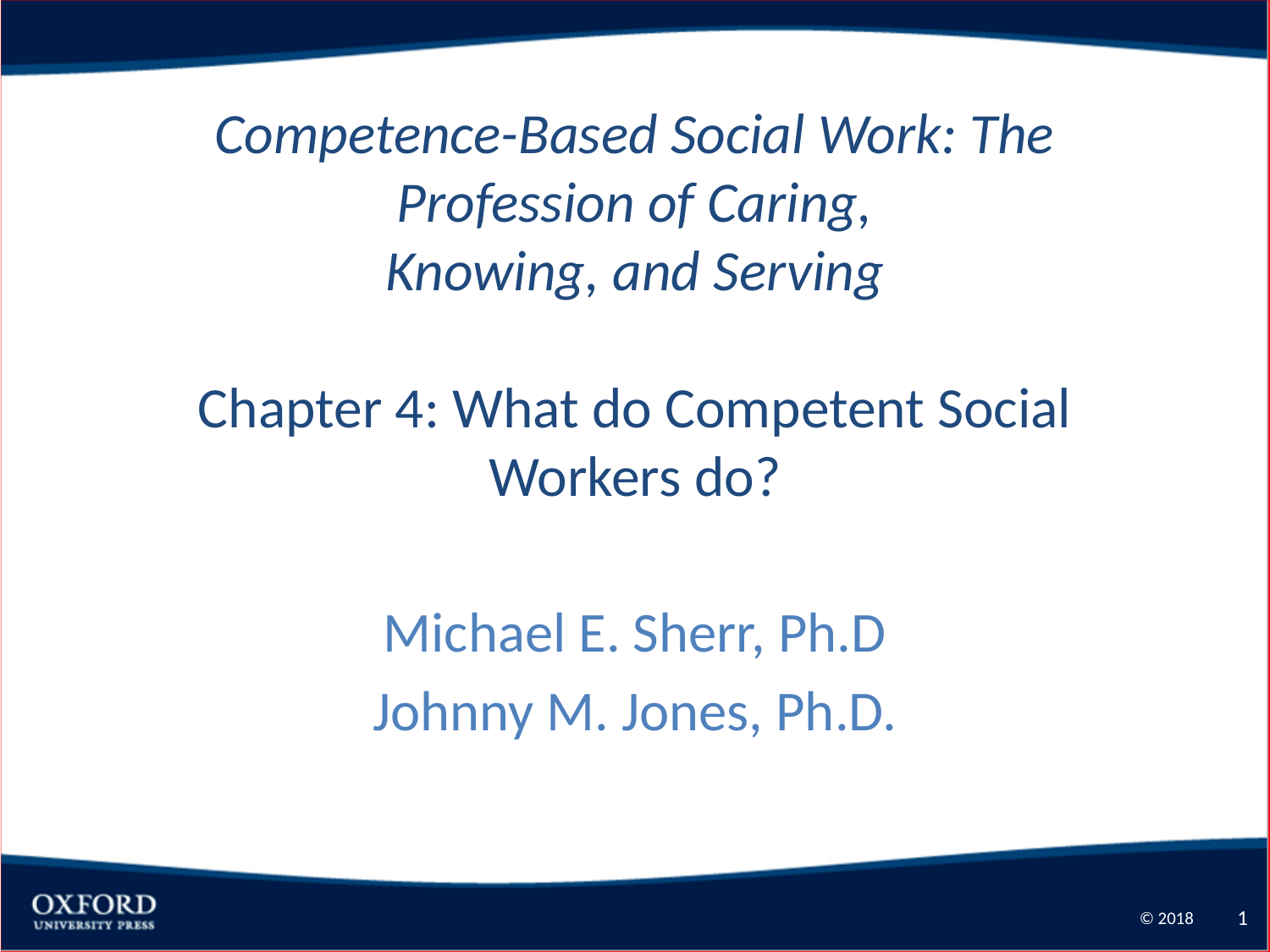

# Competence-Based Social Work: The Profession of Caring, Knowing, and Serving Chapter 4: What do Competent Social Workers do?
Michael E. Sherr, Ph.D
Johnny M. Jones, Ph.D.